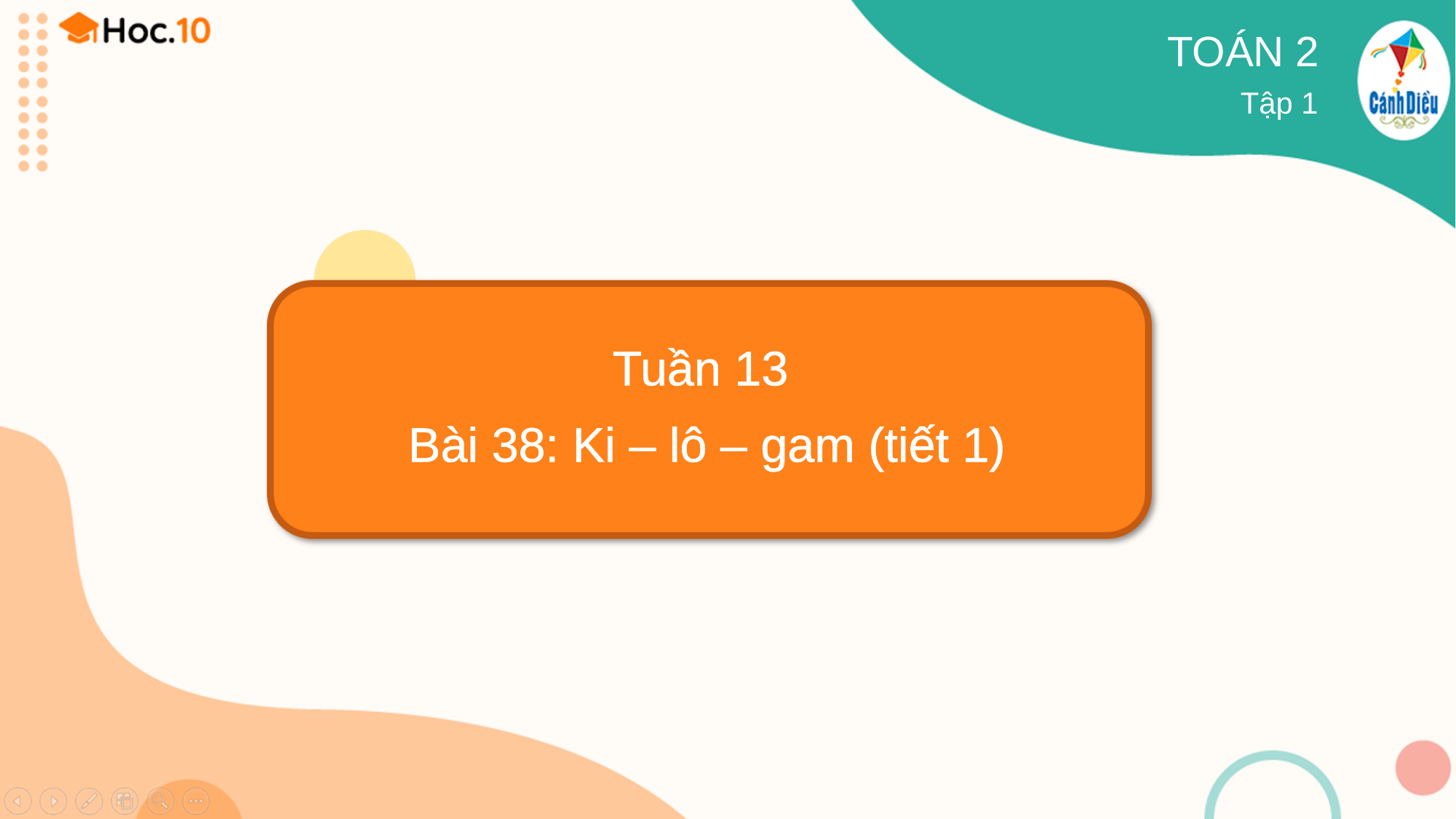

TOÁN 2
Tập 1
Tuần 13
Bài 38: Ki – lô – gam (tiết 1)